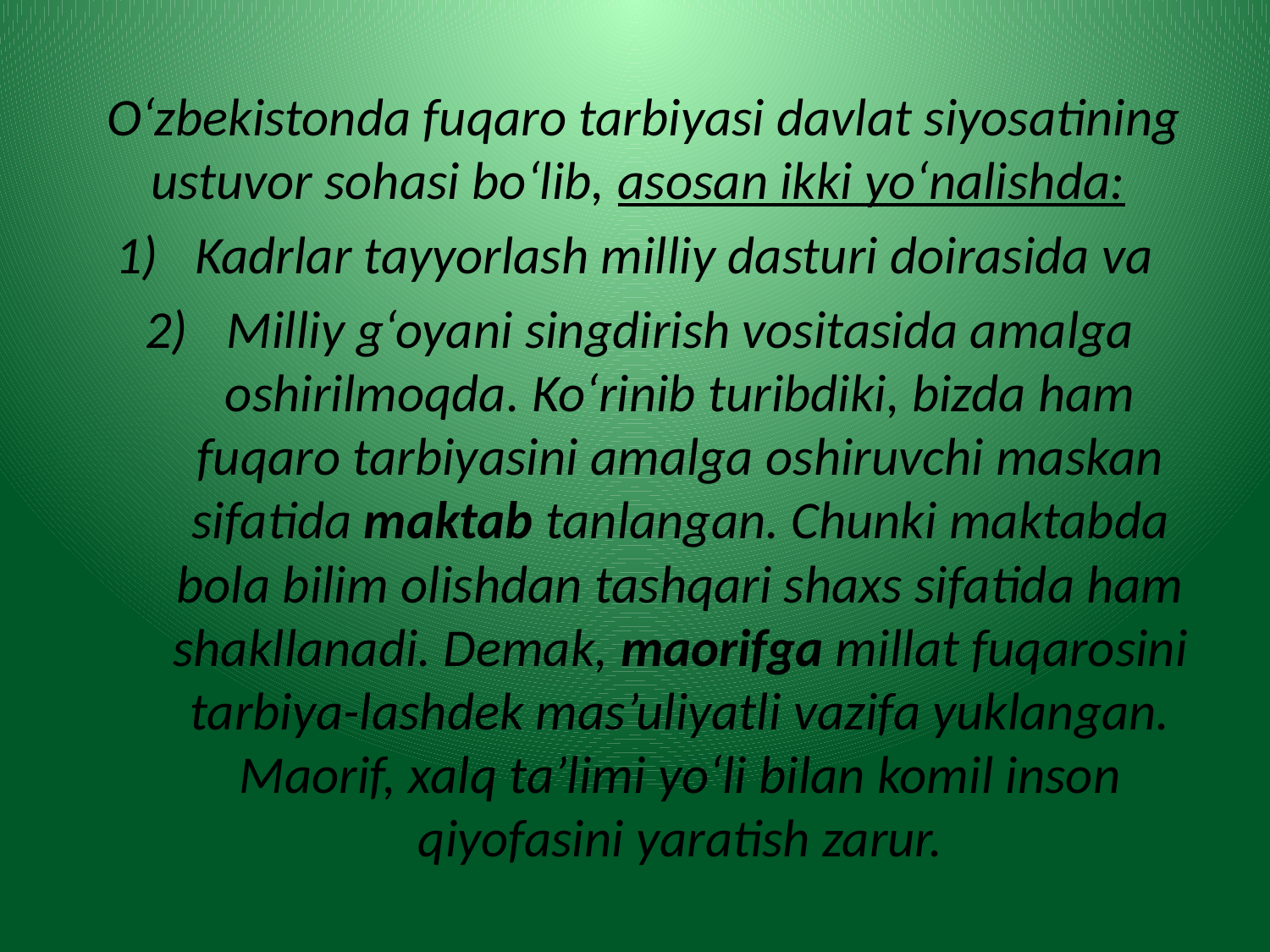

O‘zbekistonda fuqaro tarbiyasi davlat siyosatining ustuvor sohasi bo‘lib, asosan ikki yo‘nalishda:
Kadrlar tayyorlash milliy dasturi doirasida va
Milliy g‘oyani singdirish vositasida amalga oshirilmoqda. Ko‘rinib turibdiki, bizda ham fuqaro tarbiyasini amalga oshiruvchi maskan sifatida maktab tanlangan. Chunki maktabda bola bilim olishdan tashqari shaxs sifatida ham shakllanadi. Demak, maorifga millat fuqarosini tarbiya-lashdek mas’uliyatli vazifa yuklangan. Maorif, xalq ta’limi yo‘li bilan komil inson qiyofasini yaratish zarur.